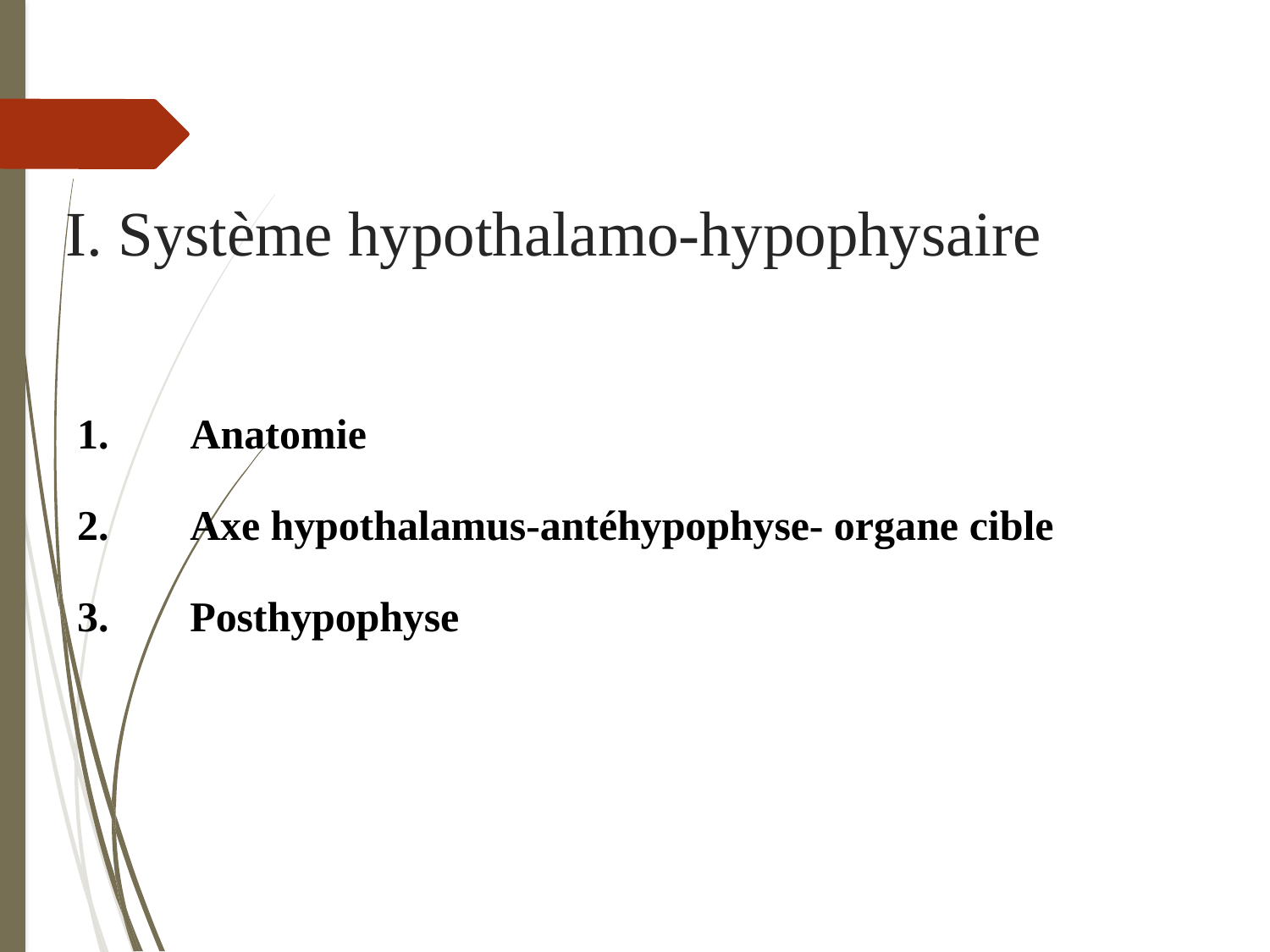

# I. Système hypothalamo-hypophysaire
Anatomie
Axe hypothalamus-antéhypophyse- organe cible
Posthypophyse